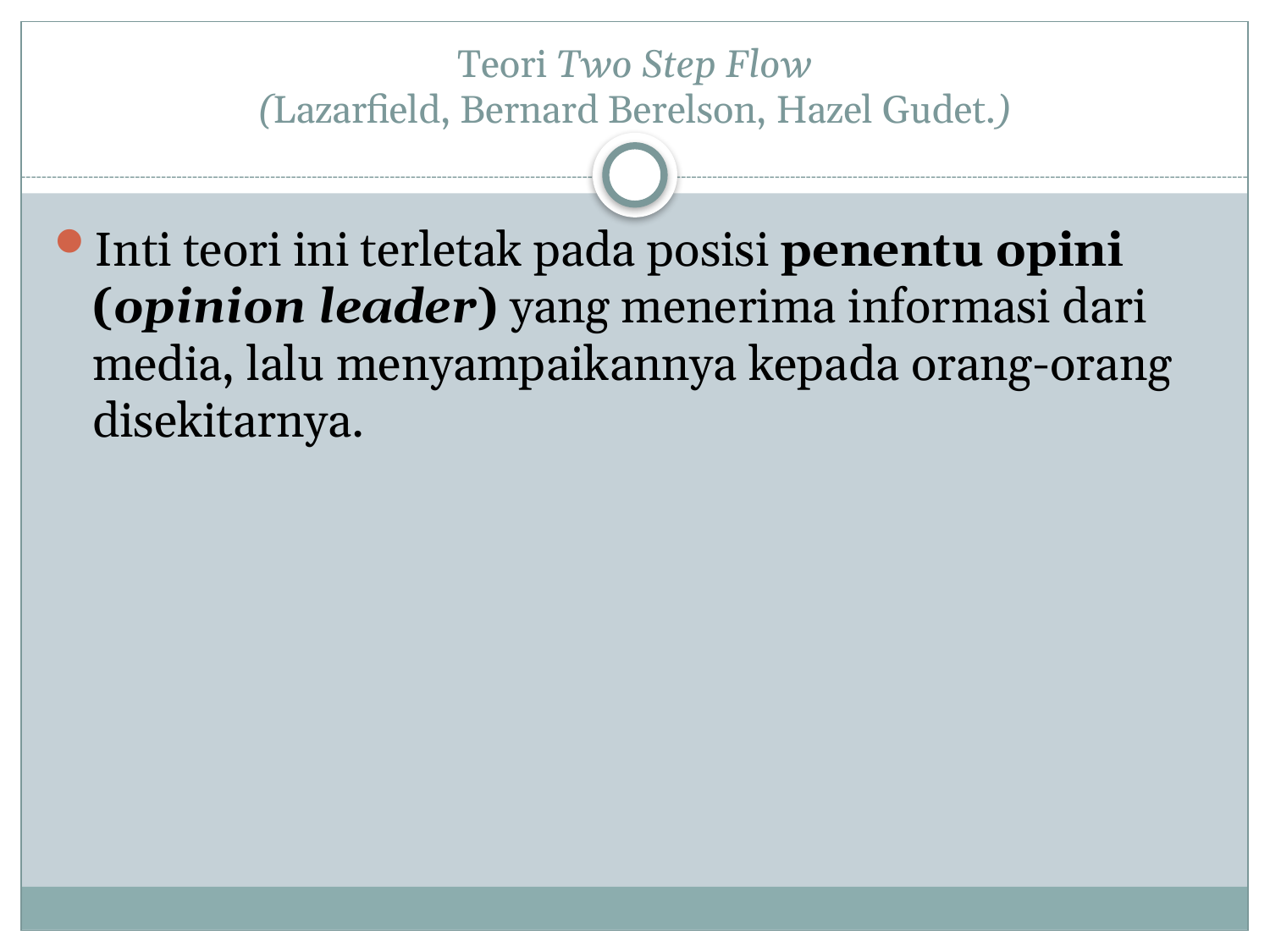

# Teori Two Step Flow (Lazarfield, Bernard Berelson, Hazel Gudet.)
Inti teori ini terletak pada posisi penentu opini (opinion leader) yang menerima informasi dari media, lalu menyampaikannya kepada orang-orang disekitarnya.